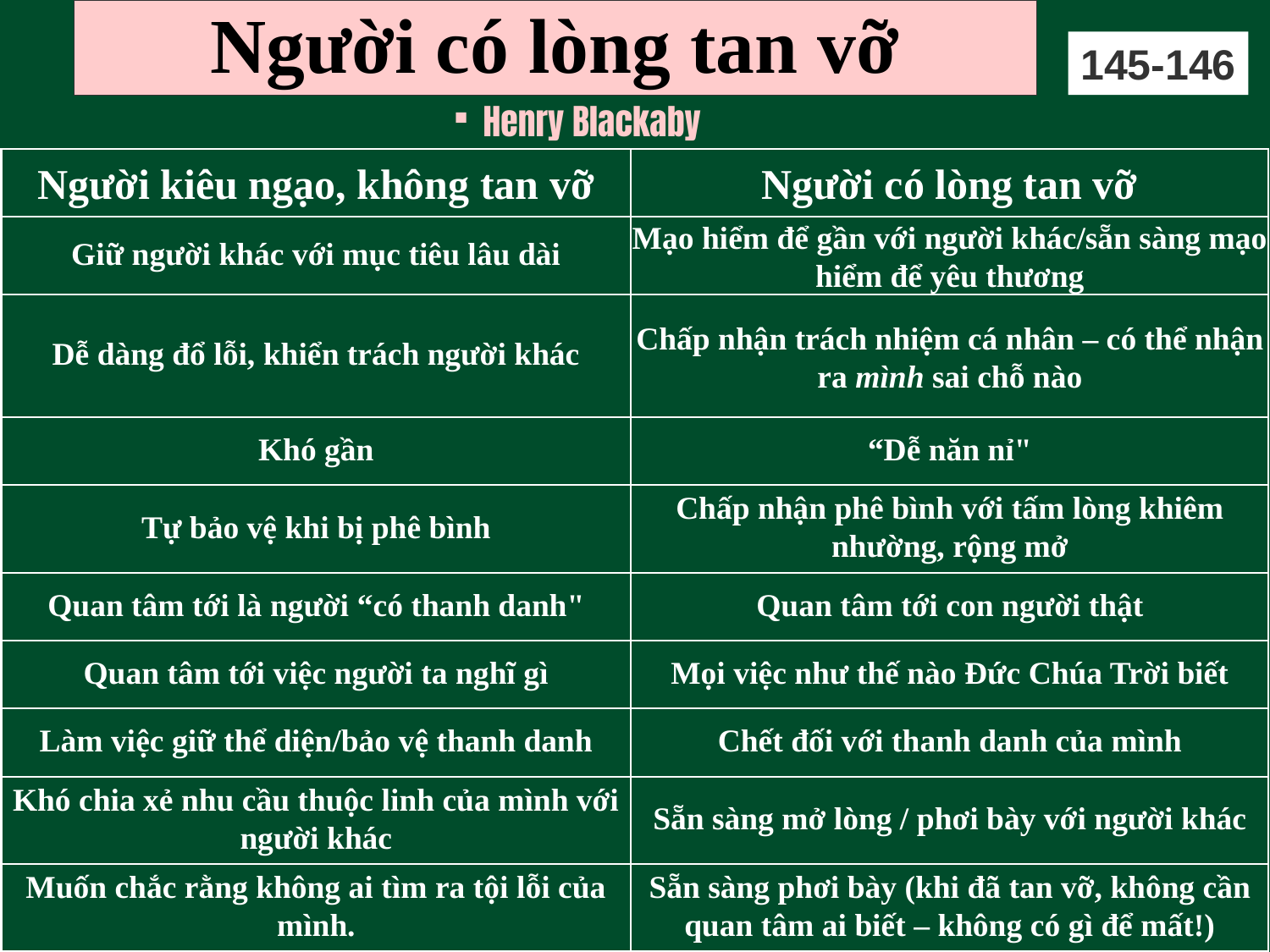

# Người có lòng tan vỡ
145-146
Henry Blackaby
Người kiêu ngạo, không tan vỡ

Người có lòng tan vỡ

Giữ người khác với mục tiêu lâu dài

Mạo hiểm để gần với người khác/sẵn sàng mạo hiểm để yêu thương

Dễ dàng đổ lỗi, khiển trách người khác

Chấp nhận trách nhiệm cá nhân – có thể nhận ra mình sai chỗ nào

Khó gần

“Dễ năn nỉ"

Tự bảo vệ khi bị phê bình

Chấp nhận phê bình với tấm lòng khiêm nhường, rộng mở

Quan tâm tới là người “có thanh danh"

Quan tâm tới con người thật

Quan tâm tới việc người ta nghĩ gì

Mọi việc như thế nào Đức Chúa Trời biết

Làm việc giữ thể diện/bảo vệ thanh danh

Chết đối với thanh danh của mình

Khó chia xẻ nhu cầu thuộc linh của mình với người khác

Sẵn sàng mở lòng / phơi bày với người khác

Muốn chắc rằng không ai tìm ra tội lỗi của mình.

Sẵn sàng phơi bày (khi đã tan vỡ, không cần quan tâm ai biết – không có gì để mất!)